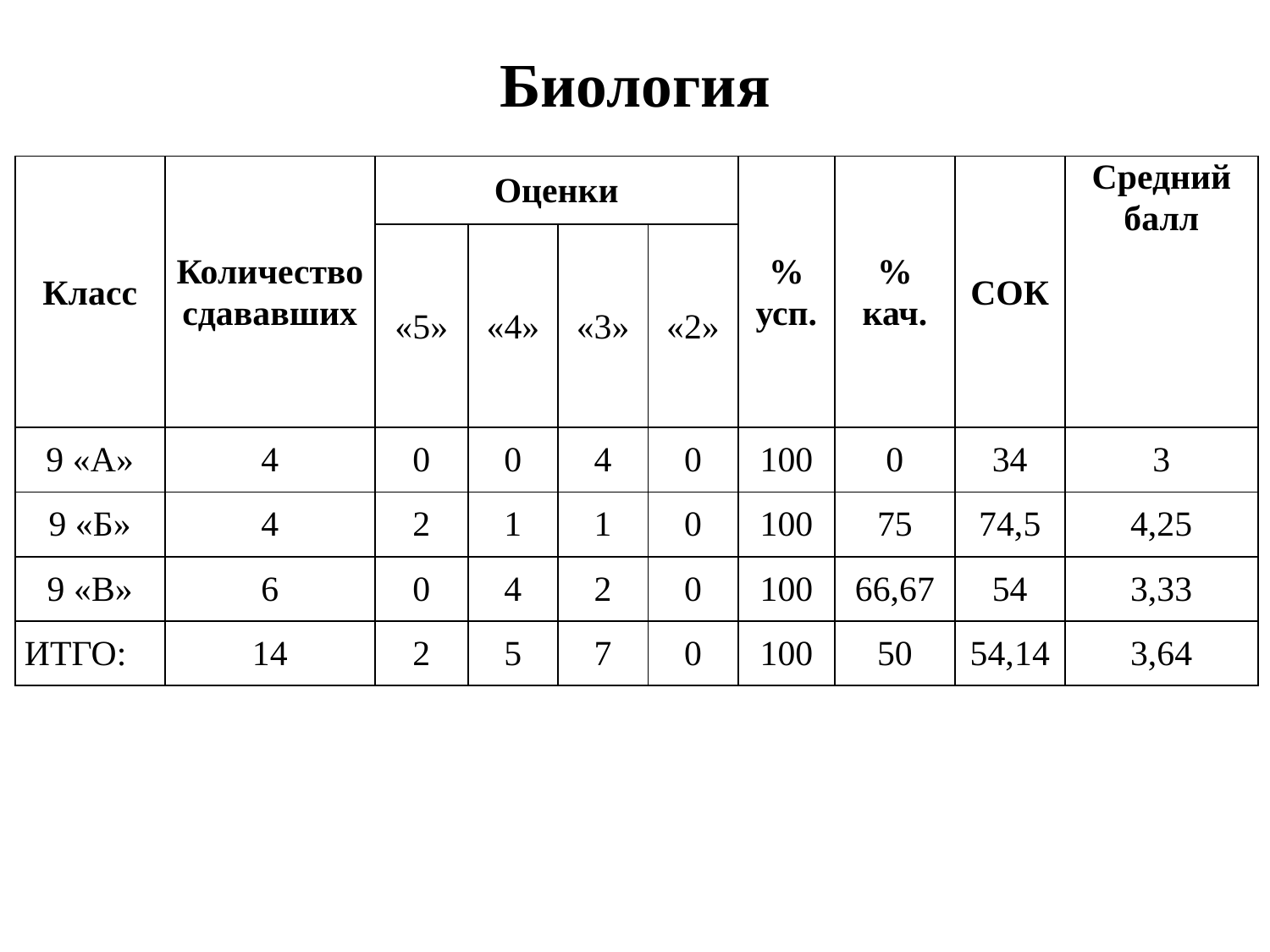

# Биология
| Класс | Количество сдававших | Оценки |  |  |  | % усп. | % кач. | СОК | Средний балл |
| --- | --- | --- | --- | --- | --- | --- | --- | --- | --- |
|  |  | «5» | «4» | «3» | «2» |  |  |  |  |
| 9 «А» | 4 | 0 | 0 | 4 | 0 | 100 | 0 | 34 | 3 |
| 9 «Б» | 4 | 2 | 1 | 1 | 0 | 100 | 75 | 74,5 | 4,25 |
| 9 «В» | 6 | 0 | 4 | 2 | 0 | 100 | 66,67 | 54 | 3,33 |
| ИТГО: | 14 | 2 | 5 | 7 | 0 | 100 | 50 | 54,14 | 3,64 |